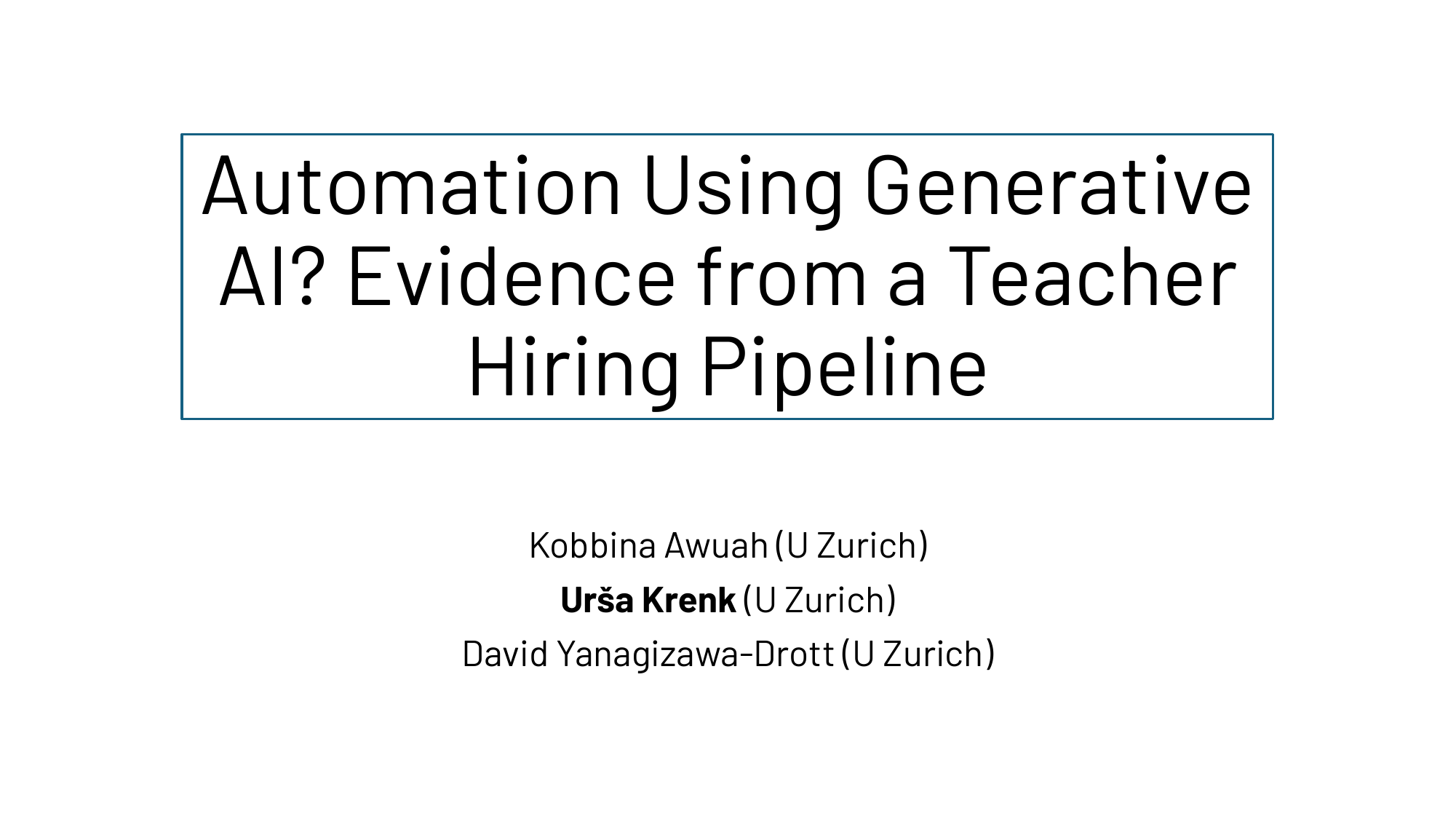

# Automation Using Generative AI? Evidence from a Teacher Hiring Pipeline
Kobbina Awuah (U Zurich)
Urša Krenk (U Zurich)
David Yanagizawa-Drott (U Zurich)